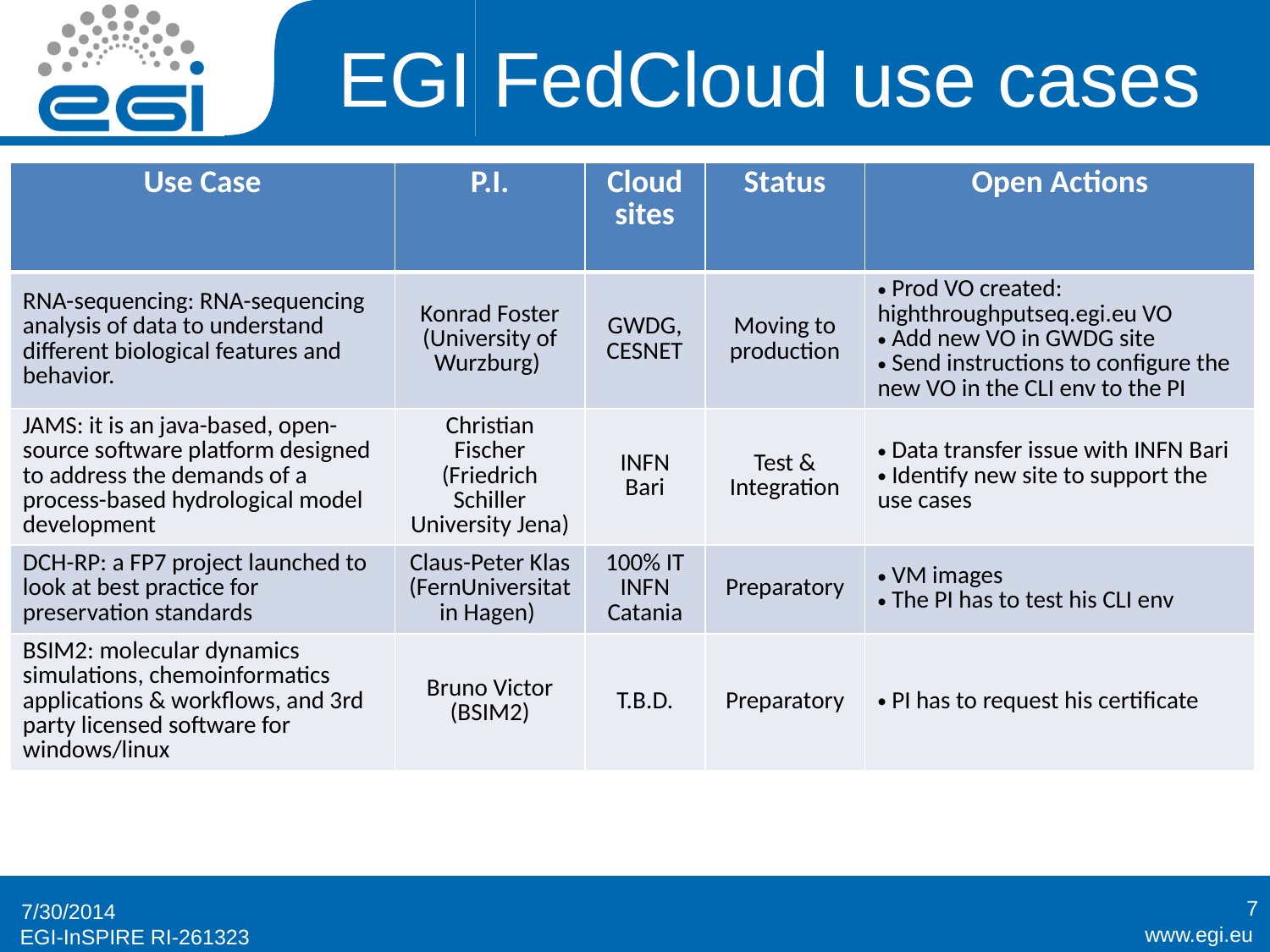

# EGI FedCloud use cases
| Use Case | P.I. | Cloud sites | Status | Open Actions |
| --- | --- | --- | --- | --- |
| RNA-sequencing: RNA-sequencing analysis of data to understand different biological features and behavior. | Konrad Foster (University of Wurzburg) | GWDG, CESNET | Moving to production | Prod VO created: highthroughputseq.egi.eu VO Add new VO in GWDG site Send instructions to configure the new VO in the CLI env to the PI |
| JAMS: it is an java-based, open-source software platform designed to address the demands of a process-based hydrological model development | Christian Fischer (Friedrich Schiller University Jena) | INFN Bari | Test & Integration | Data transfer issue with INFN Bari Identify new site to support the use cases |
| DCH-RP: a FP7 project launched to look at best practice for preservation standards | Claus-Peter Klas (FernUniversitat in Hagen) | 100% IT INFN Catania | Preparatory | VM images The PI has to test his CLI env |
| BSIM2: molecular dynamics simulations, chemoinformatics applications & workflows, and 3rd party licensed software for windows/linux | Bruno Victor (BSIM2) | T.B.D. | Preparatory | PI has to request his certificate |
7
7/30/2014